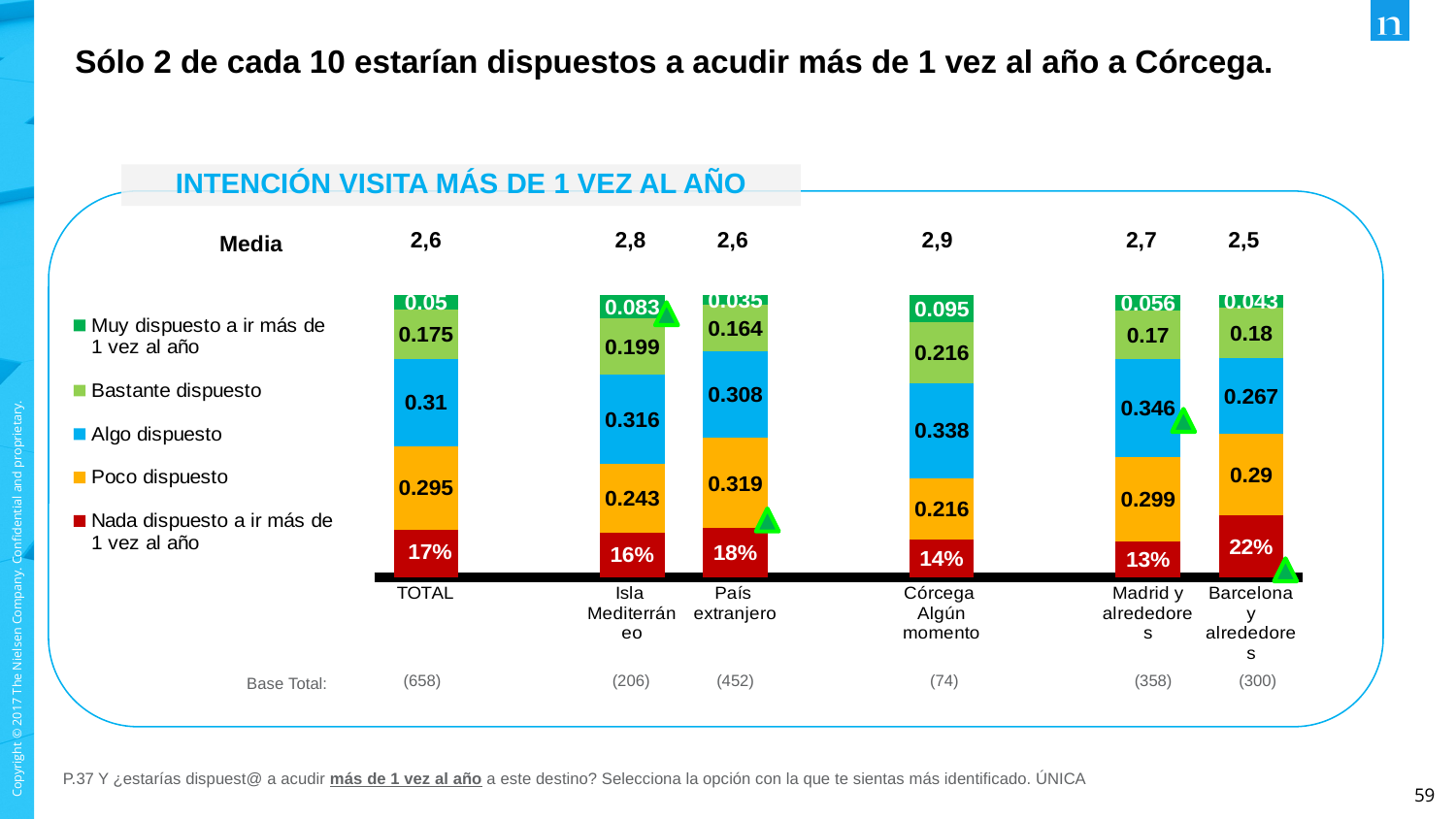

Sólo 2 de cada 10 estarían dispuestos a acudir más de 1 vez al año a Córcega.

### Chart

| Category | Nada dispuesto a ir más de 1 vez al año | Poco dispuesto | Algo dispuesto | Bastante dispuesto | Muy dispuesto a ir más de 1 vez al año |
|---|---|---|---|---|---|
| TOTAL | 0.17 | 0.295 | 0.31 | 0.175 | 0.05 |
|  | None | None | None | None | None |
| Isla
Mediterráneo | 0.16 | 0.243 | 0.316 | 0.199 | 0.083 |
| País
extranjero | 0.175 | 0.319 | 0.308 | 0.164 | 0.035 |
|  | None | None | None | None | None |
| Córcega
Algún momento | 0.135 | 0.216 | 0.338 | 0.216 | 0.095 |
|  | None | None | None | None | None |
| Madrid y
alrededores | 0.128 | 0.299 | 0.346 | 0.17 | 0.056 |
| Barcelona y
alrededores | 0.22 | 0.29 | 0.267 | 0.18 | 0.043 |
INTENCIÓN VISITA MÁS DE 1 VEZ AL AÑO

Media
| 2,6 |  | 2,8 | 2,6 |  | 2,9 |  | 2,7 | 2,5 |
| --- | --- | --- | --- | --- | --- | --- | --- | --- |

Base Total:
| (658) |  | (206) | (452) |  | (74) |  | (358) | (300) |
| --- | --- | --- | --- | --- | --- | --- | --- | --- |
P.37 Y ¿estarías dispuest@ a acudir más de 1 vez al año a este destino? Selecciona la opción con la que te sientas más identificado. ÚNICA